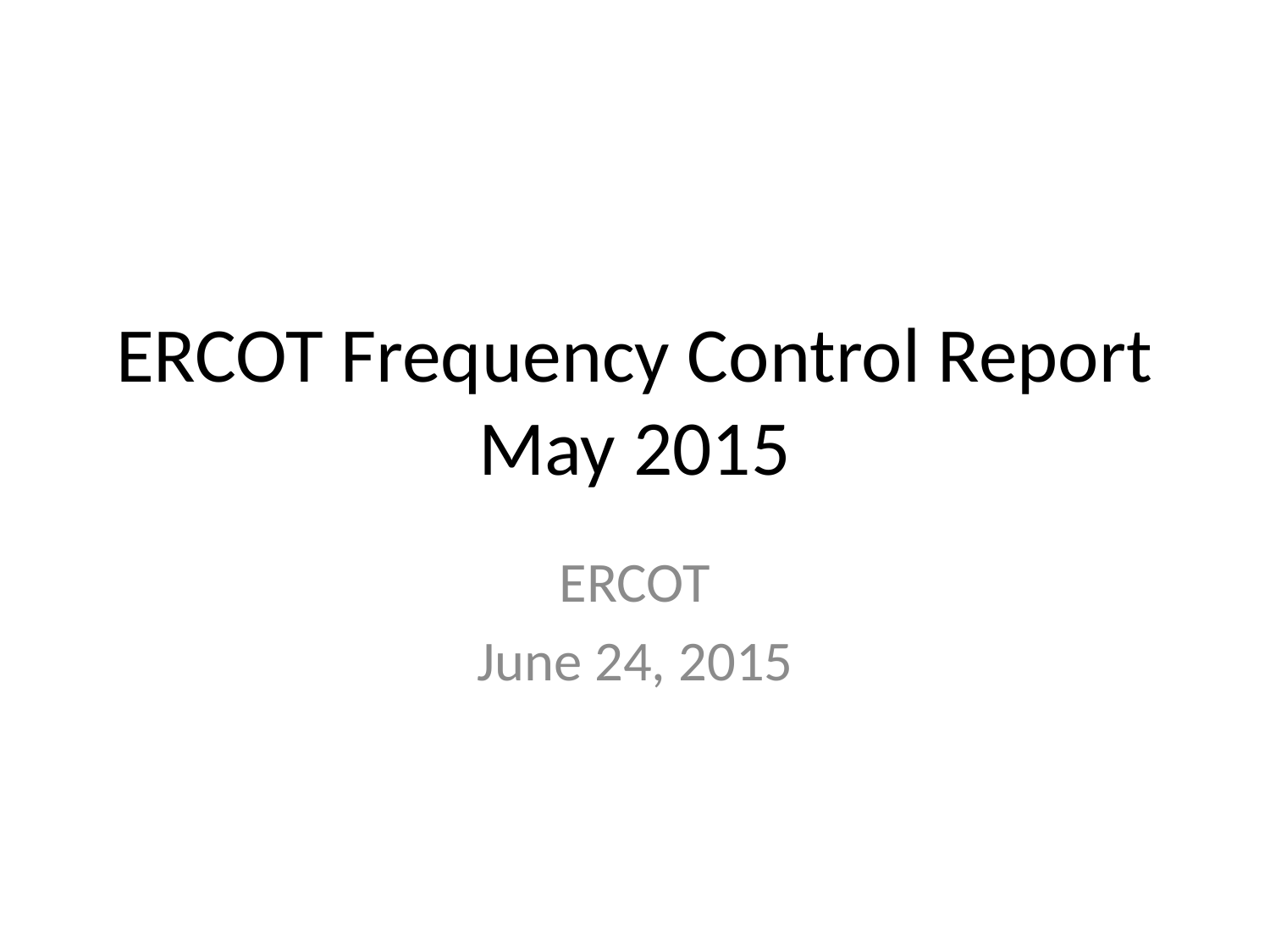

# ERCOT Frequency Control Report May 2015
ERCOT
June 24, 2015